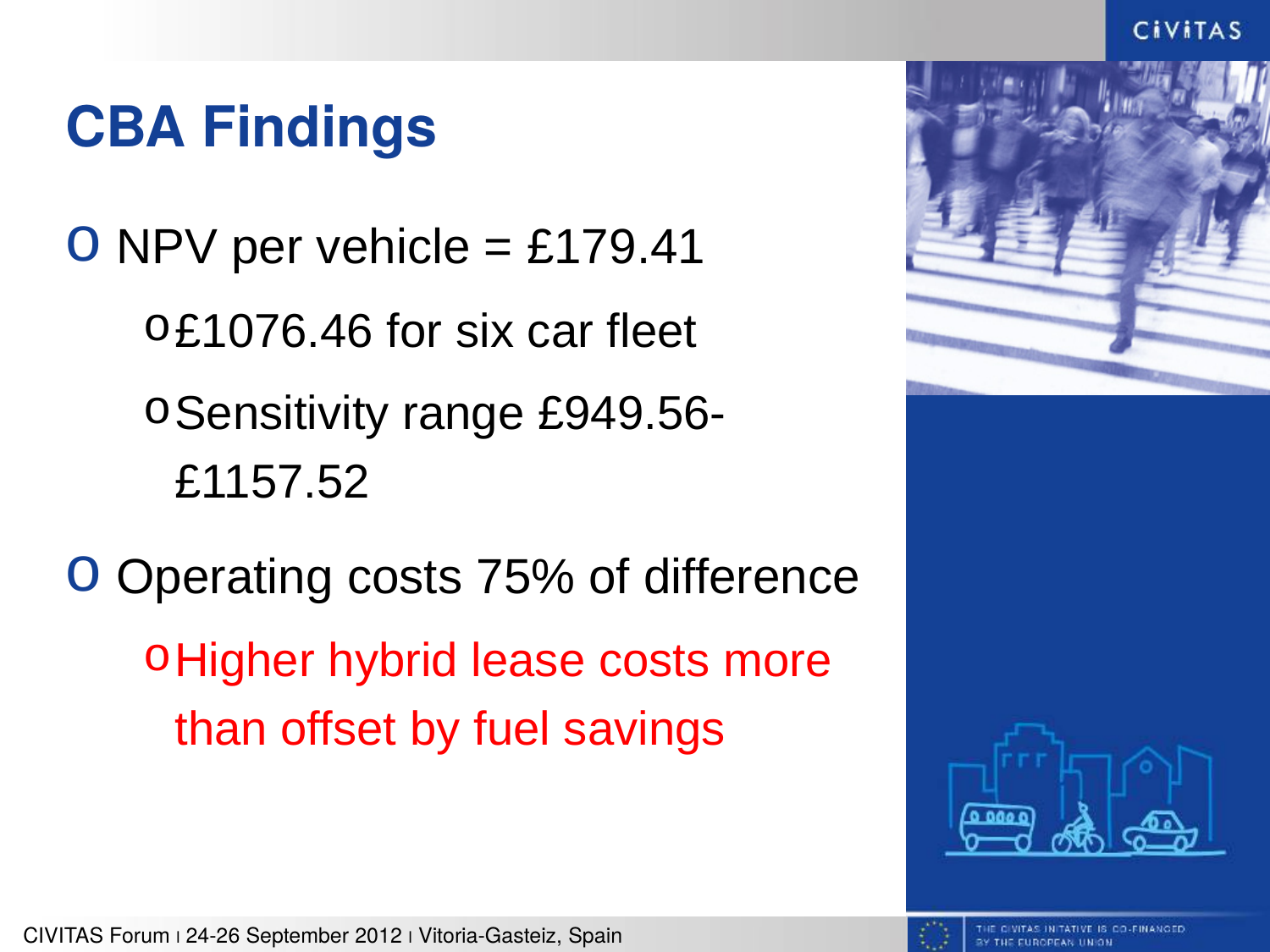

# CBA Findings
NPV per vehicle = £179.41
£1076.46 for six car fleet
Sensitivity range £949.56-£1157.52
Operating costs 75% of difference
Higher hybrid lease costs more than offset by fuel savings
CIVITAS Forum l 24-26 September 2012 l Vitoria-Gasteiz, Spain